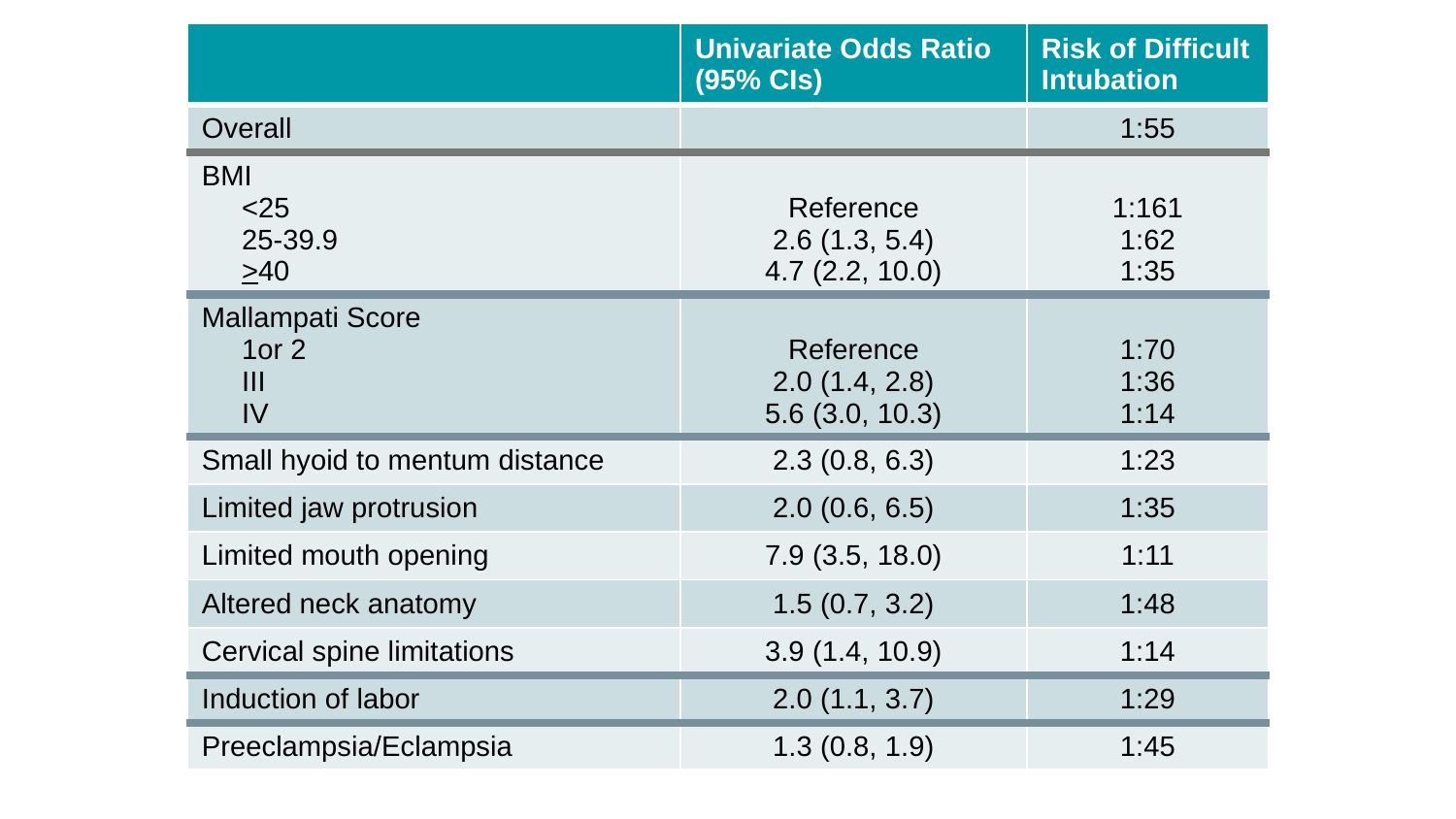

|  | Univariate Odds Ratio (95% CIs) | Risk of Difficult Intubation |
| --- | --- | --- |
| Overall |  | 1:55 |
| BMI <25 25-39.9 >40 | Reference 2.6 (1.3, 5.4) 4.7 (2.2, 10.0) | 1:161 1:62 1:35 |
| Mallampati Score 1or 2 III IV | Reference 2.0 (1.4, 2.8) 5.6 (3.0, 10.3) | 1:70 1:36 1:14 |
| Small hyoid to mentum distance | 2.3 (0.8, 6.3) | 1:23 |
| Limited jaw protrusion | 2.0 (0.6, 6.5) | 1:35 |
| Limited mouth opening | 7.9 (3.5, 18.0) | 1:11 |
| Altered neck anatomy | 1.5 (0.7, 3.2) | 1:48 |
| Cervical spine limitations | 3.9 (1.4, 10.9) | 1:14 |
| Induction of labor | 2.0 (1.1, 3.7) | 1:29 |
| Preeclampsia/Eclampsia | 1.3 (0.8, 1.9) | 1:45 |